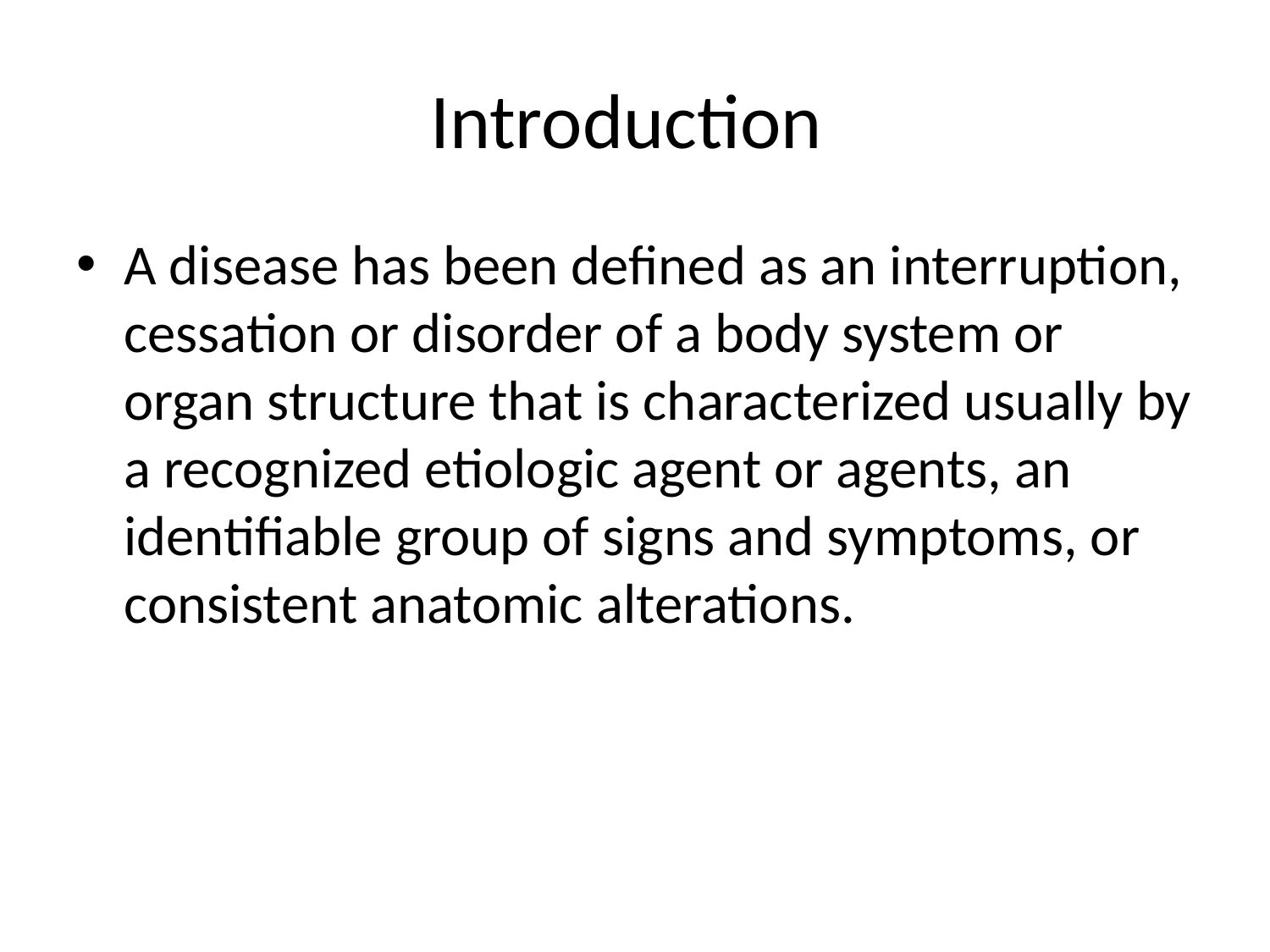

# Introduction
A disease has been defined as an interruption, cessation or disorder of a body system or organ structure that is characterized usually by a recognized etiologic agent or agents, an identifiable group of signs and symptoms, or consistent anatomic alterations.